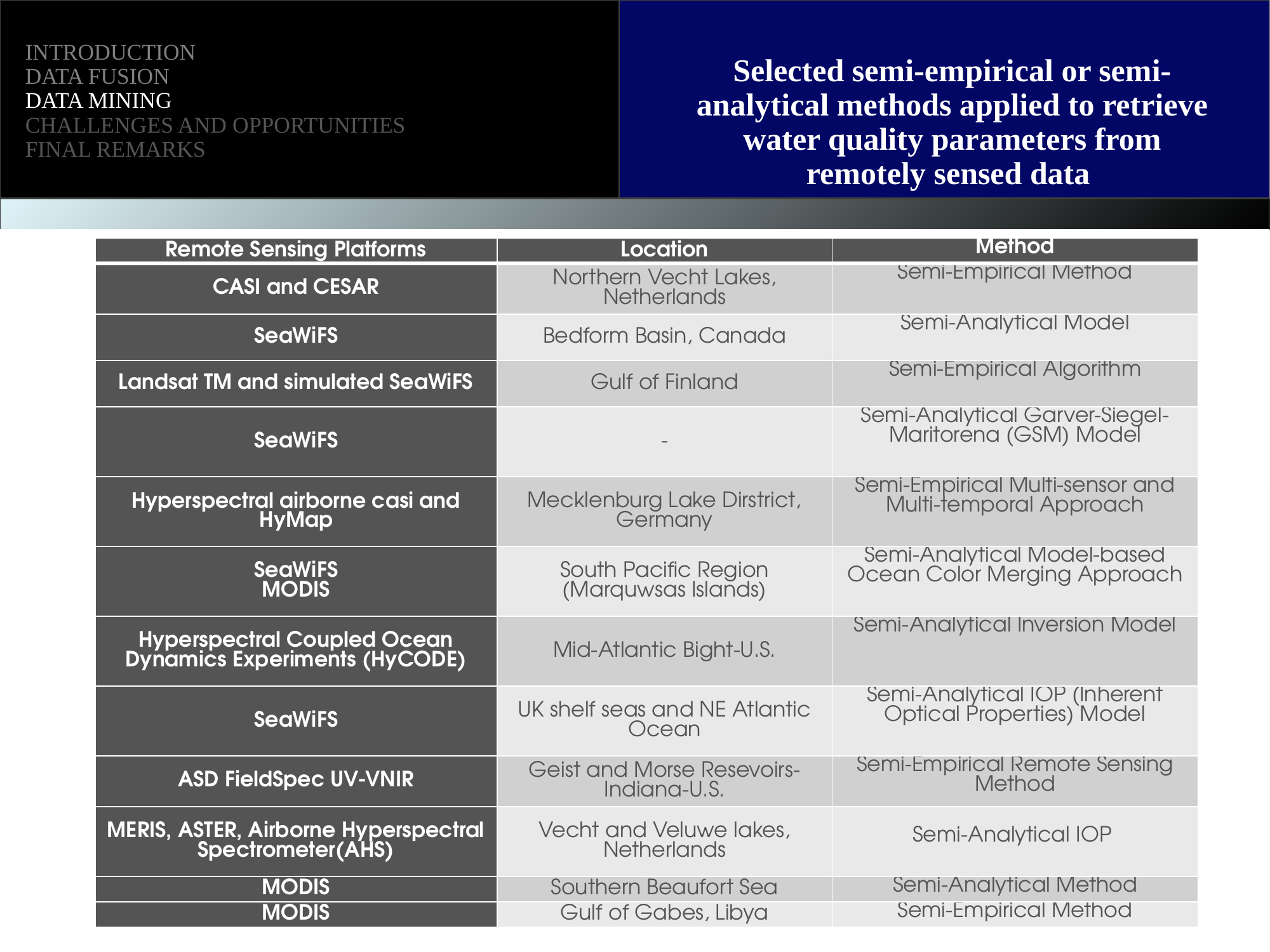

Introduction
DATA FUSION
DATA MINING
CHALLENGES and OPPORTUNITIES
FINAL REMARKS
Selected semi-empirical or semi-analytical methods applied to retrieve water quality parameters from remotely sensed data
| Remote Sensing Platforms | Location | Method |
| --- | --- | --- |
| CASI and CESAR | Northern Vecht Lakes, Netherlands | Semi-Empirical Method |
| SeaWiFS | Bedform Basin, Canada | Semi-Analytical Model |
| Landsat TM and simulated SeaWiFS | Gulf of Finland | Semi-Empirical Algorithm |
| SeaWiFS | - | Semi-Analytical Garver-Siegel-Maritorena (GSM) Model |
| Hyperspectral airborne casi and HyMap | Mecklenburg Lake Dirstrict, Germany | Semi-Empirical Multi-sensor and Multi-temporal Approach |
| SeaWiFS MODIS | South Pacific Region (Marquwsas Islands) | Semi-Analytical Model-based Ocean Color Merging Approach |
| Hyperspectral Coupled Ocean Dynamics Experiments (HyCODE) | Mid-Atlantic Bight-U.S. | Semi-Analytical Inversion Model |
| SeaWiFS | UK shelf seas and NE Atlantic Ocean | Semi-Analytical IOP (Inherent Optical Properties) Model |
| ASD FieldSpec UV-VNIR | Geist and Morse Resevoirs-Indiana-U.S. | Semi-Empirical Remote Sensing Method |
| MERIS, ASTER, Airborne Hyperspectral Spectrometer(AHS) | Vecht and Veluwe lakes, Netherlands | Semi-Analytical IOP |
| MODIS | Southern Beaufort Sea | Semi-Analytical Method |
| MODIS | Gulf of Gabes, Libya | Semi-Empirical Method |